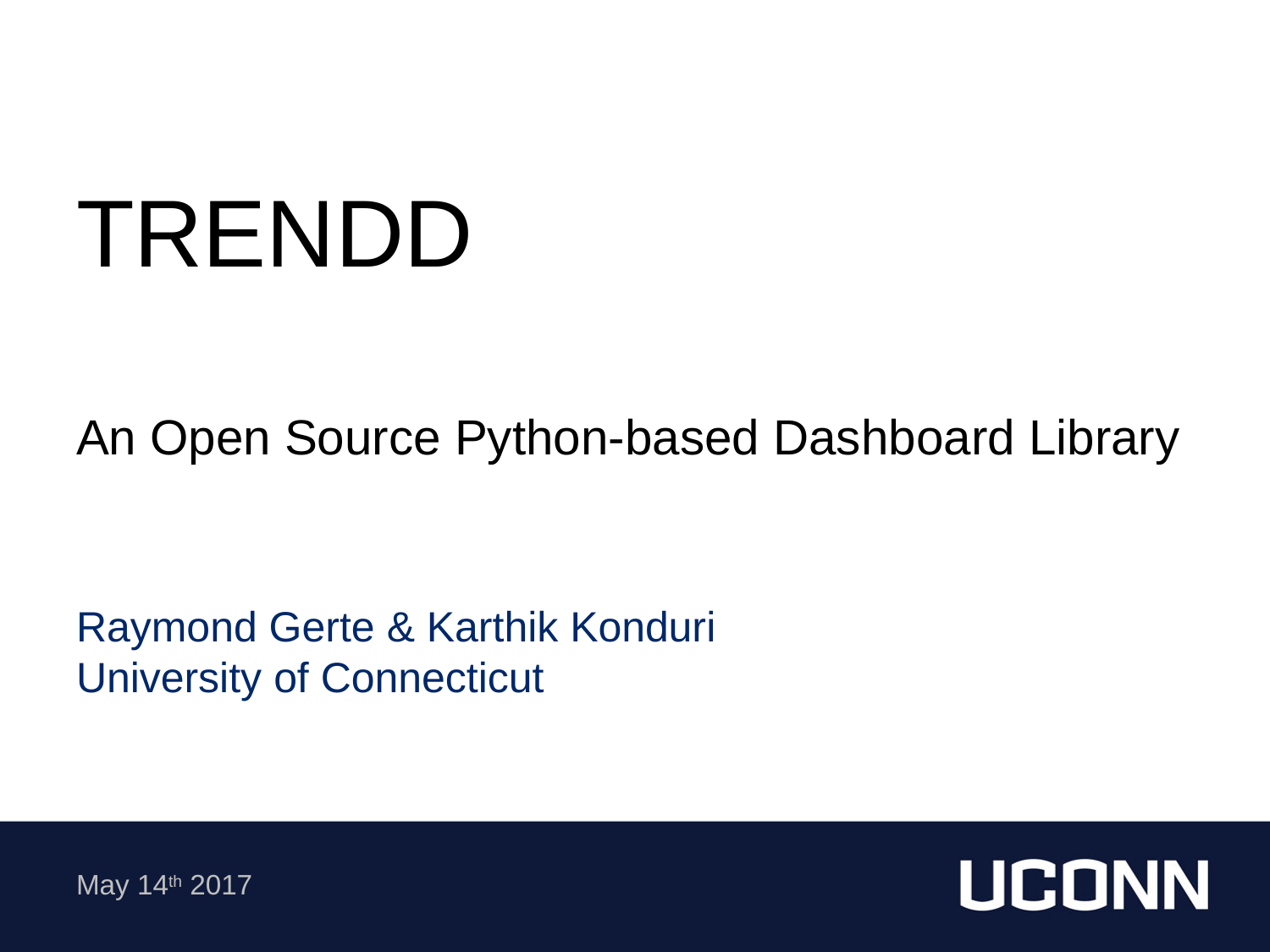

TRENDD
An Open Source Python-based Dashboard Library
Raymond Gerte & Karthik Konduri
University of Connecticut
May 14th 2017